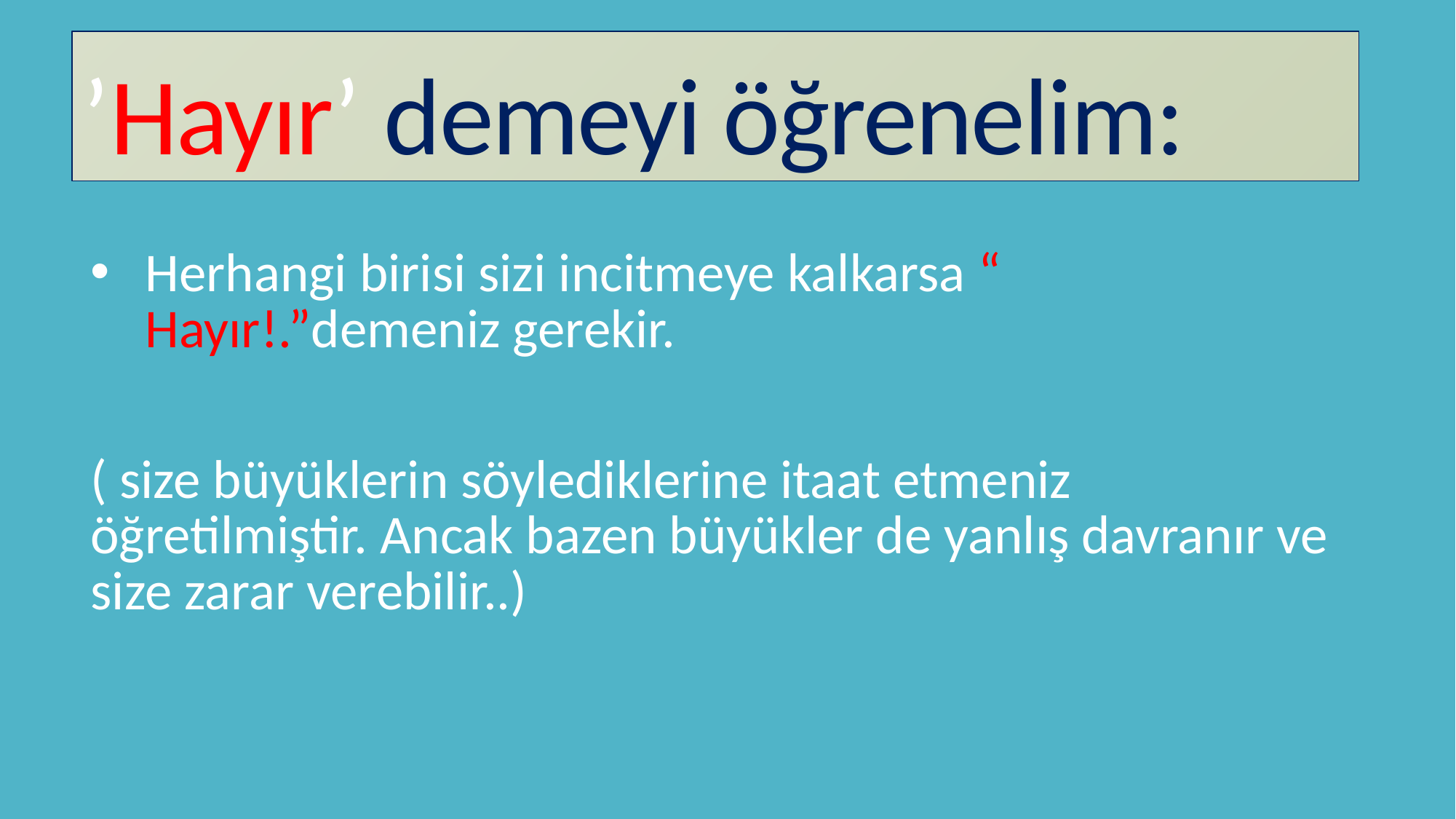

# ’Hayır’ demeyi öğrenelim:
Herhangi birisi sizi incitmeye kalkarsa “ Hayır!.”demeniz gerekir.

( size büyüklerin söylediklerine itaat etmeniz öğretilmiştir. Ancak bazen büyükler de yanlış davranır ve size zarar verebilir..)